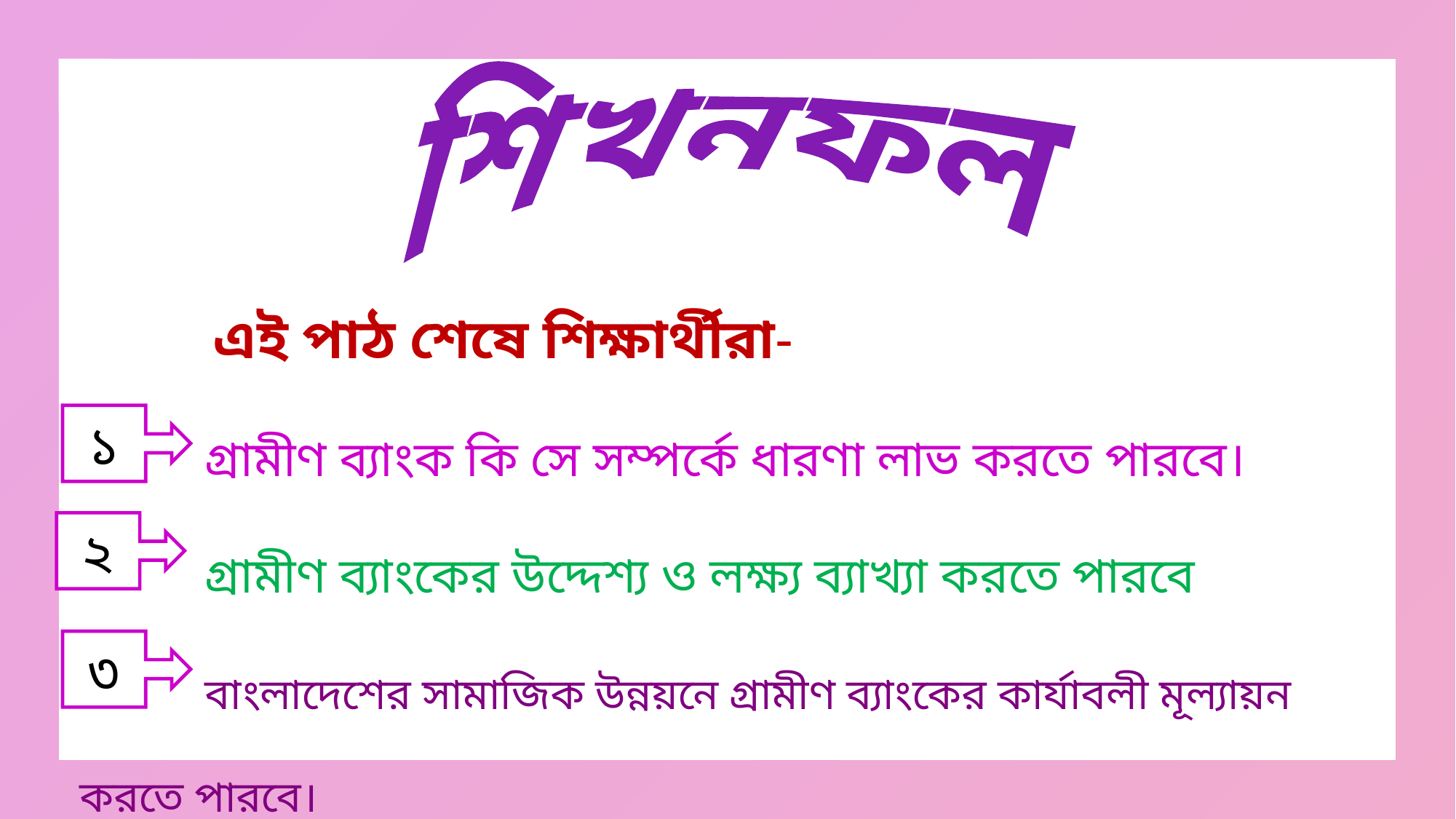

শিখনফল
	  এই পাঠ শেষে শিক্ষার্থীরা-
          গ্রামীণ ব্যাংক কি সে সম্পর্কে ধারণা লাভ করতে পারবে।
          গ্রামীণ ব্যাংকের উদ্দেশ্য ও লক্ষ্য ব্যাখ্যা করতে পারবে
          বাংলাদেশের সামাজিক উন্নয়নে গ্রামীণ ব্যাংকের কার্যাবলী মূল্যায়ন করতে পারবে।
১
২
৩